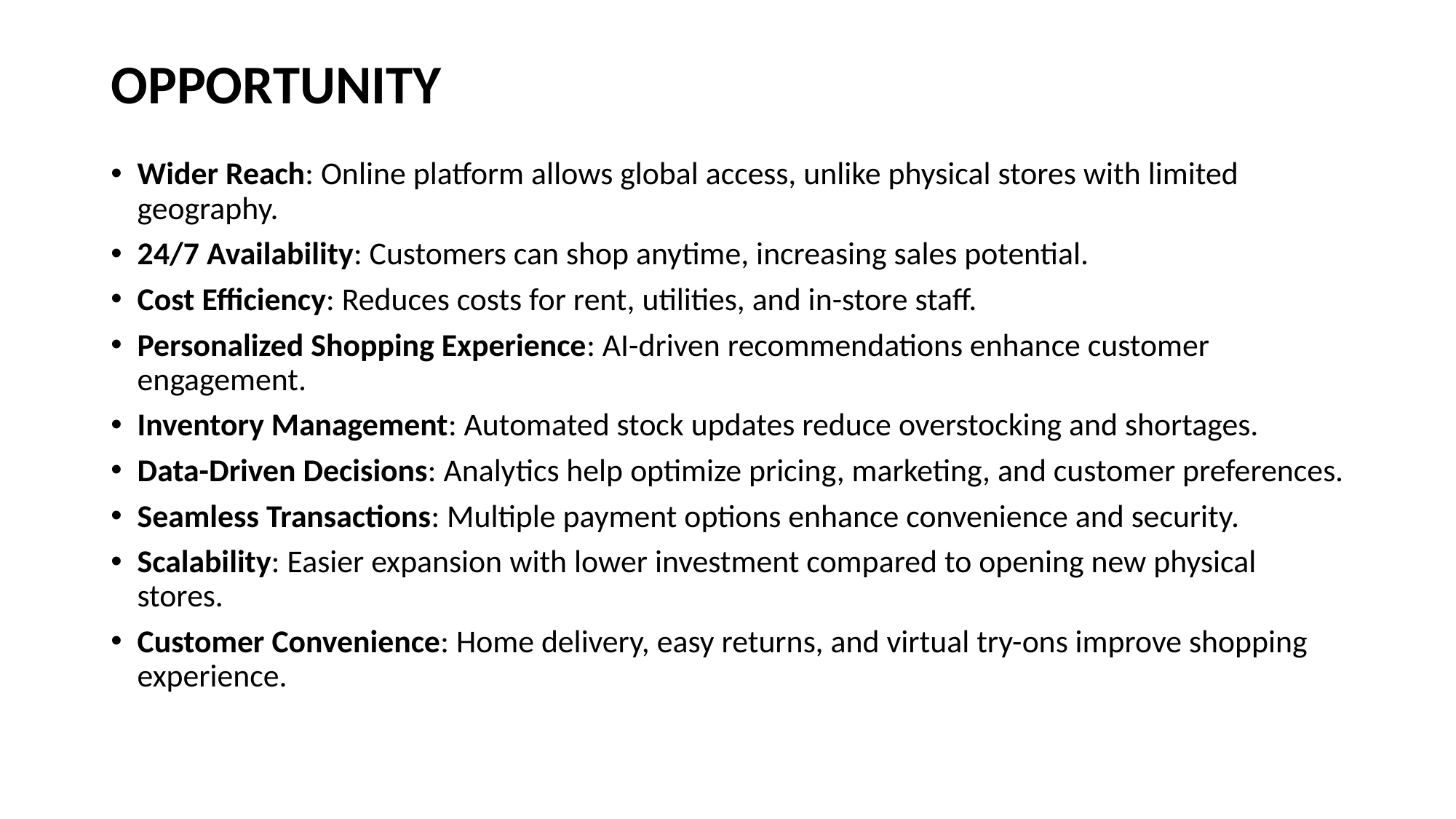

# OPPORTUNITY
Wider Reach: Online platform allows global access, unlike physical stores with limited geography.
24/7 Availability: Customers can shop anytime, increasing sales potential.
Cost Efficiency: Reduces costs for rent, utilities, and in-store staff.
Personalized Shopping Experience: AI-driven recommendations enhance customer engagement.
Inventory Management: Automated stock updates reduce overstocking and shortages.
Data-Driven Decisions: Analytics help optimize pricing, marketing, and customer preferences.
Seamless Transactions: Multiple payment options enhance convenience and security.
Scalability: Easier expansion with lower investment compared to opening new physical stores.
Customer Convenience: Home delivery, easy returns, and virtual try-ons improve shopping experience.